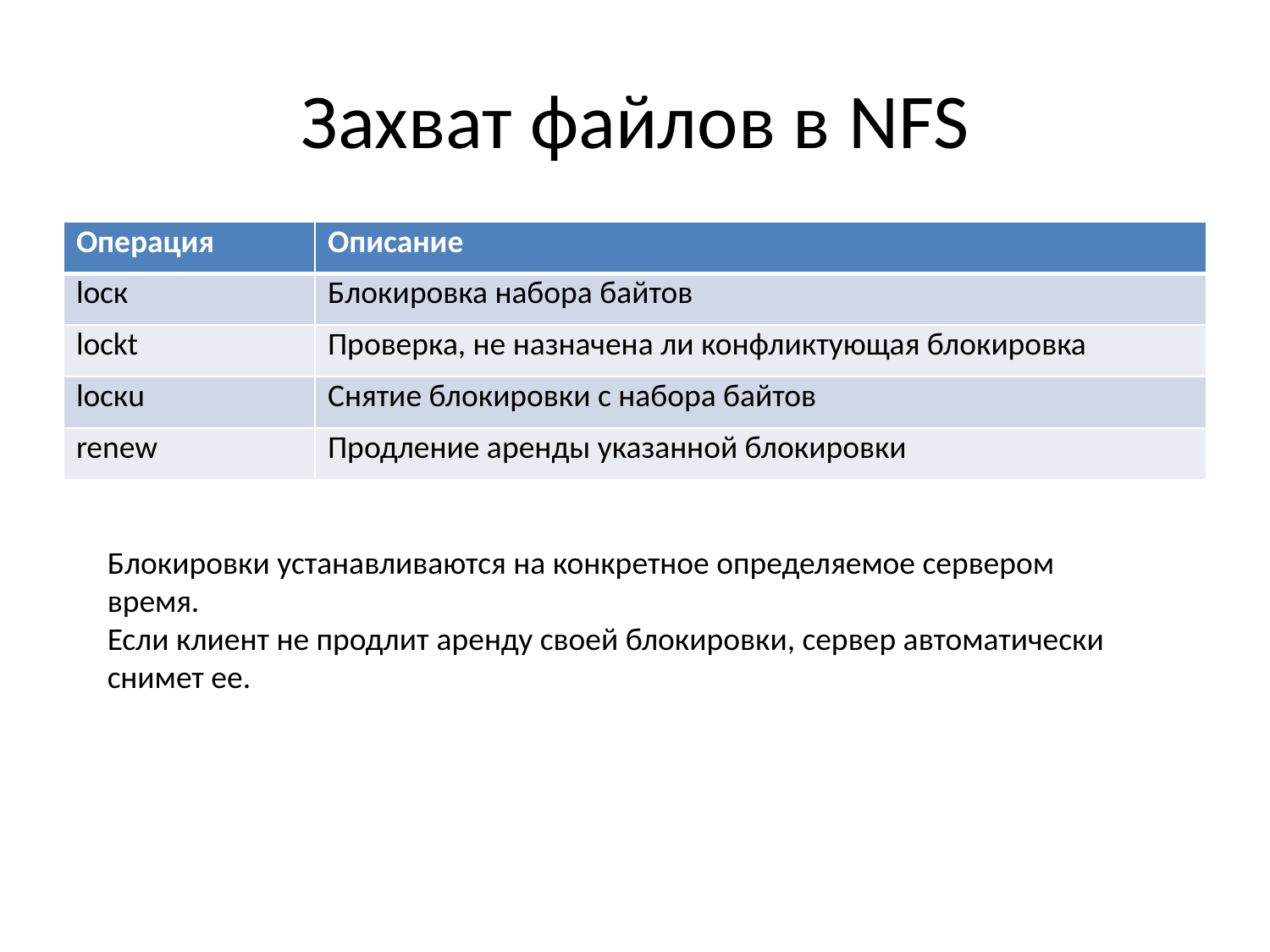

# Захват файлов в NFS
| Операция | Описание |
| --- | --- |
| lоск | Блокировка набора байтов |
| lockt | Проверка, не назначена ли конфликтующая блокировка |
| lоскu | Снятие блокировки с набора байтов |
| renew | Продление аренды указанной блокировки |
Блокировки устанавливаются на конкретное определяемое сервером время.
Если клиент не продлит аренду своей блокировки, сервер автоматически снимет ее.